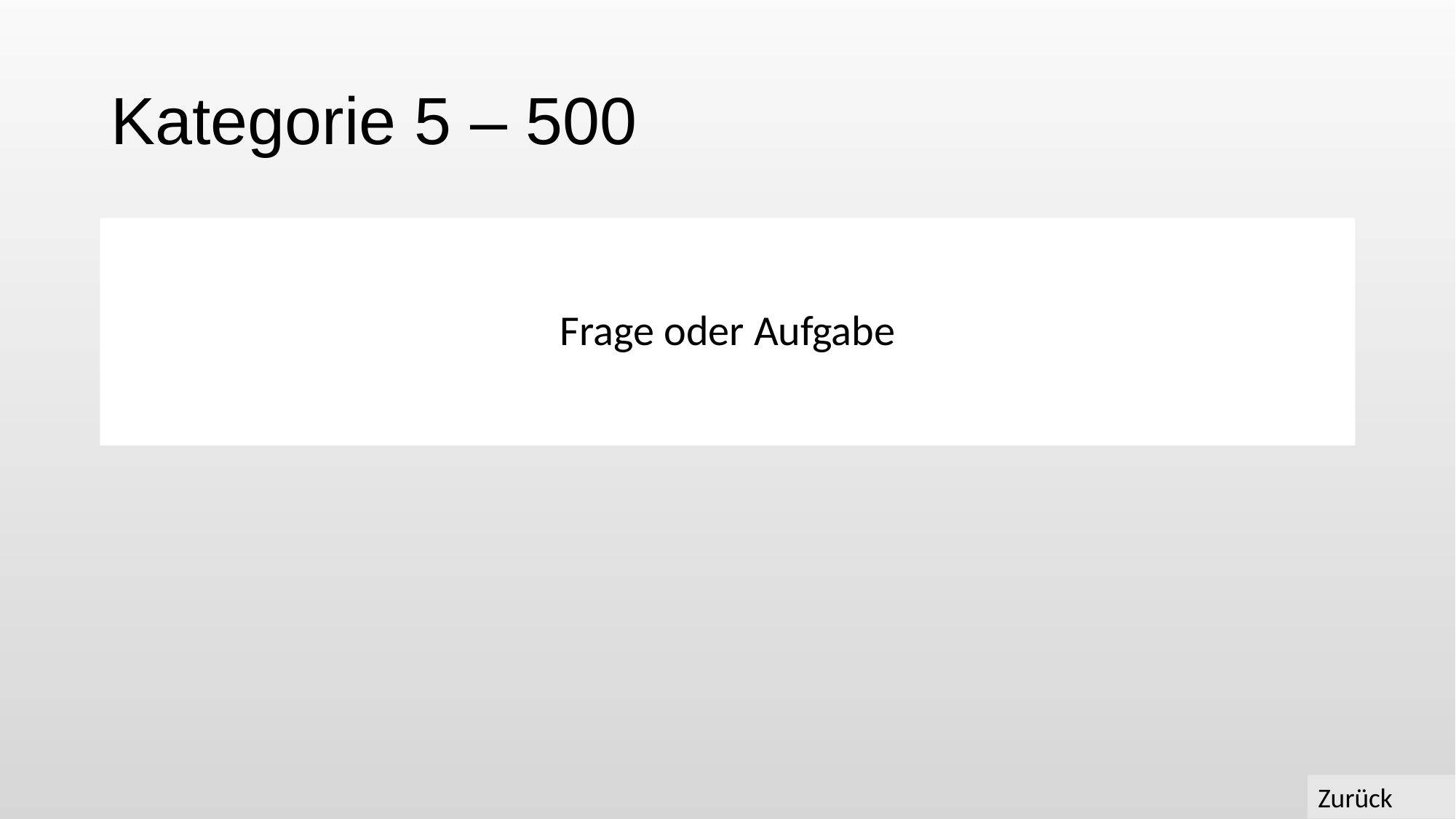

# Kategorie 5 – 500
Frage oder Aufgabe
Zurück